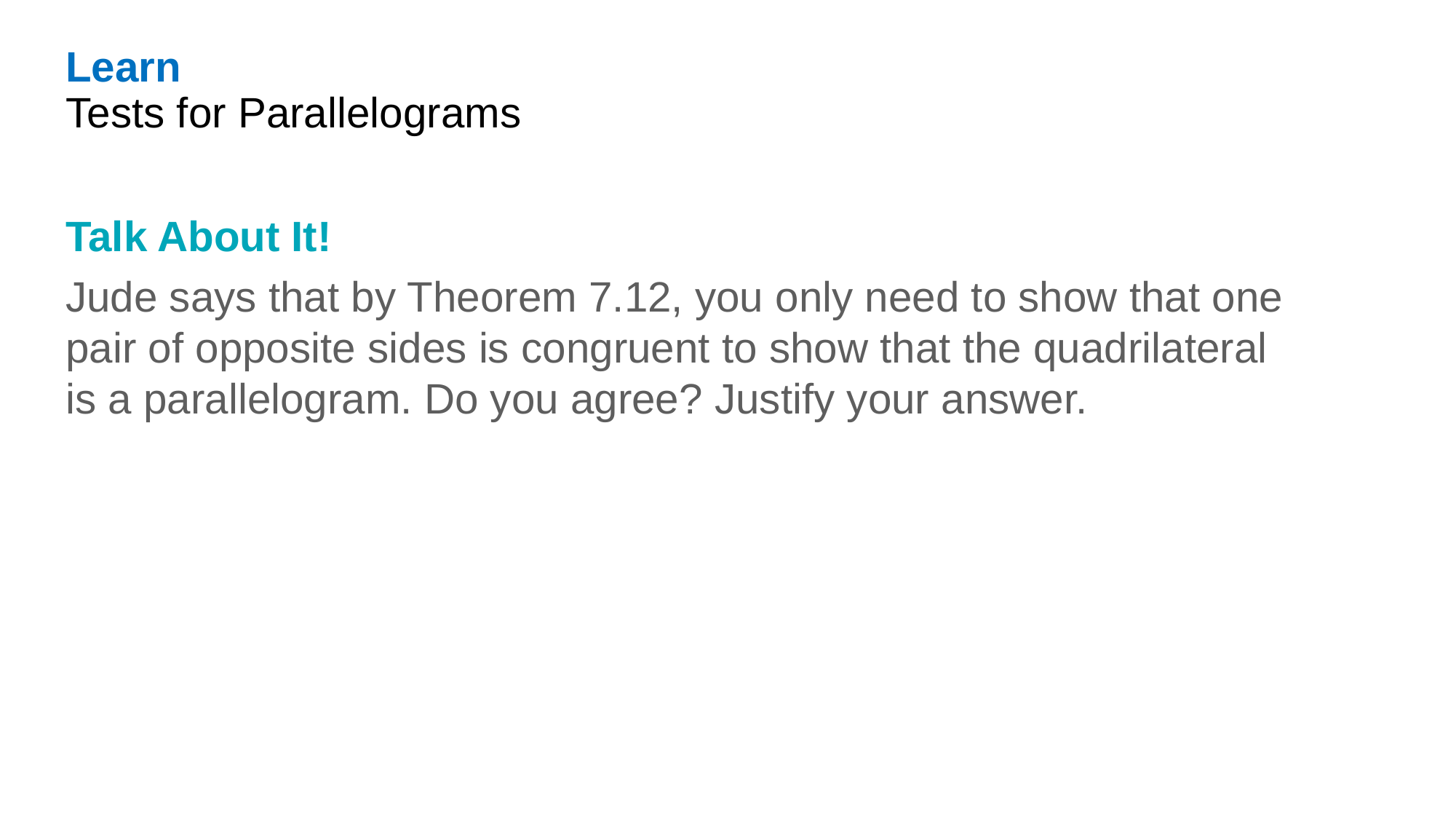

Learn
Tests for Parallelograms
Talk About It!
Jude says that by Theorem 7.12, you only need to show that one pair of opposite sides is congruent to show that the quadrilateral is a parallelogram. Do you agree? Justify your answer.